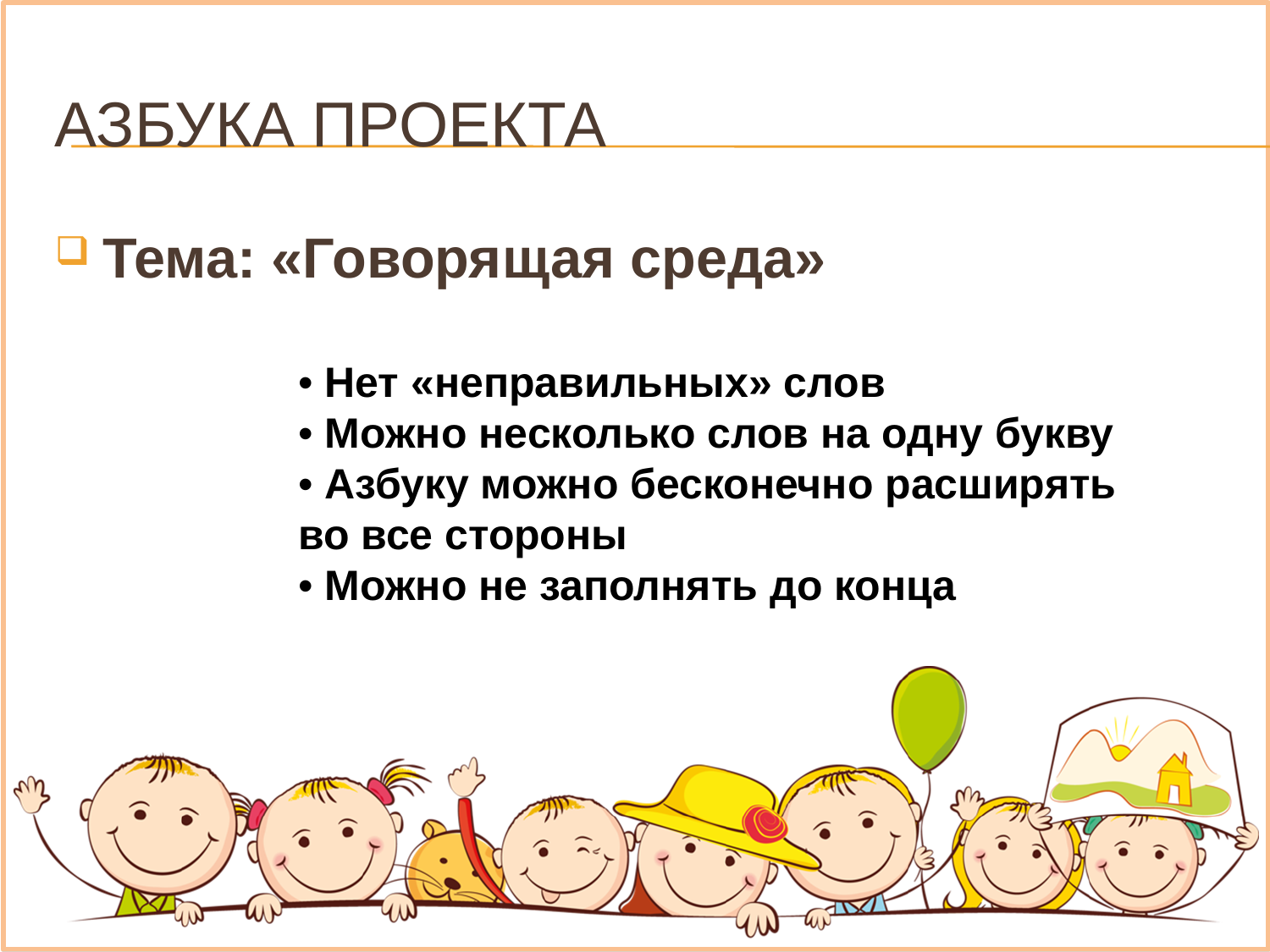

# Азбука проекта
Тема: «Говорящая среда»
• Нет «неправильных» слов
• Можно несколько слов на одну букву
• Азбуку можно бесконечно расширять     во все стороны
• Можно не заполнять до конца